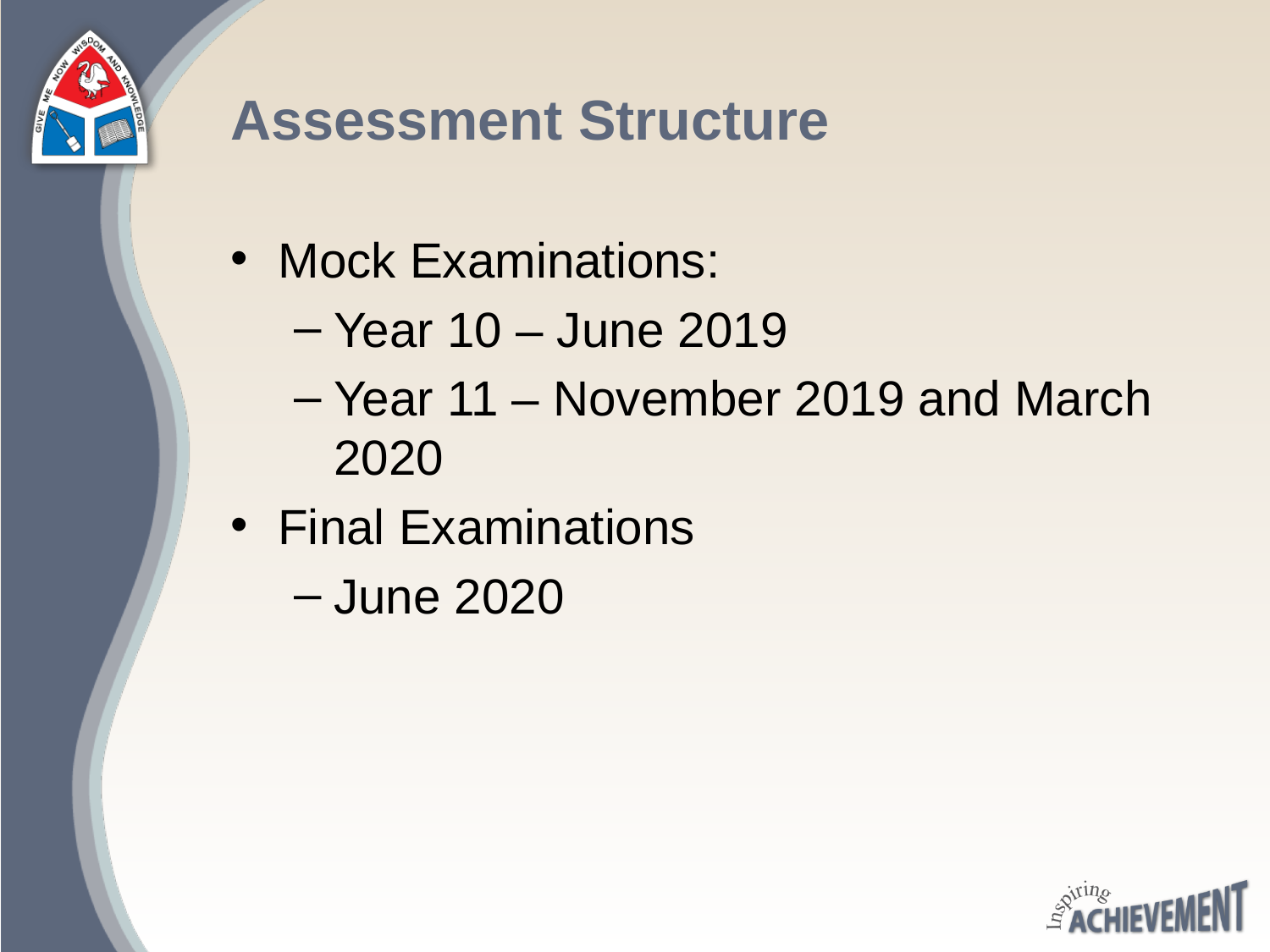

# Assessment Structure
Mock Examinations:
Year 10 – June 2019
Year 11 – November 2019 and March 2020
Final Examinations
June 2020